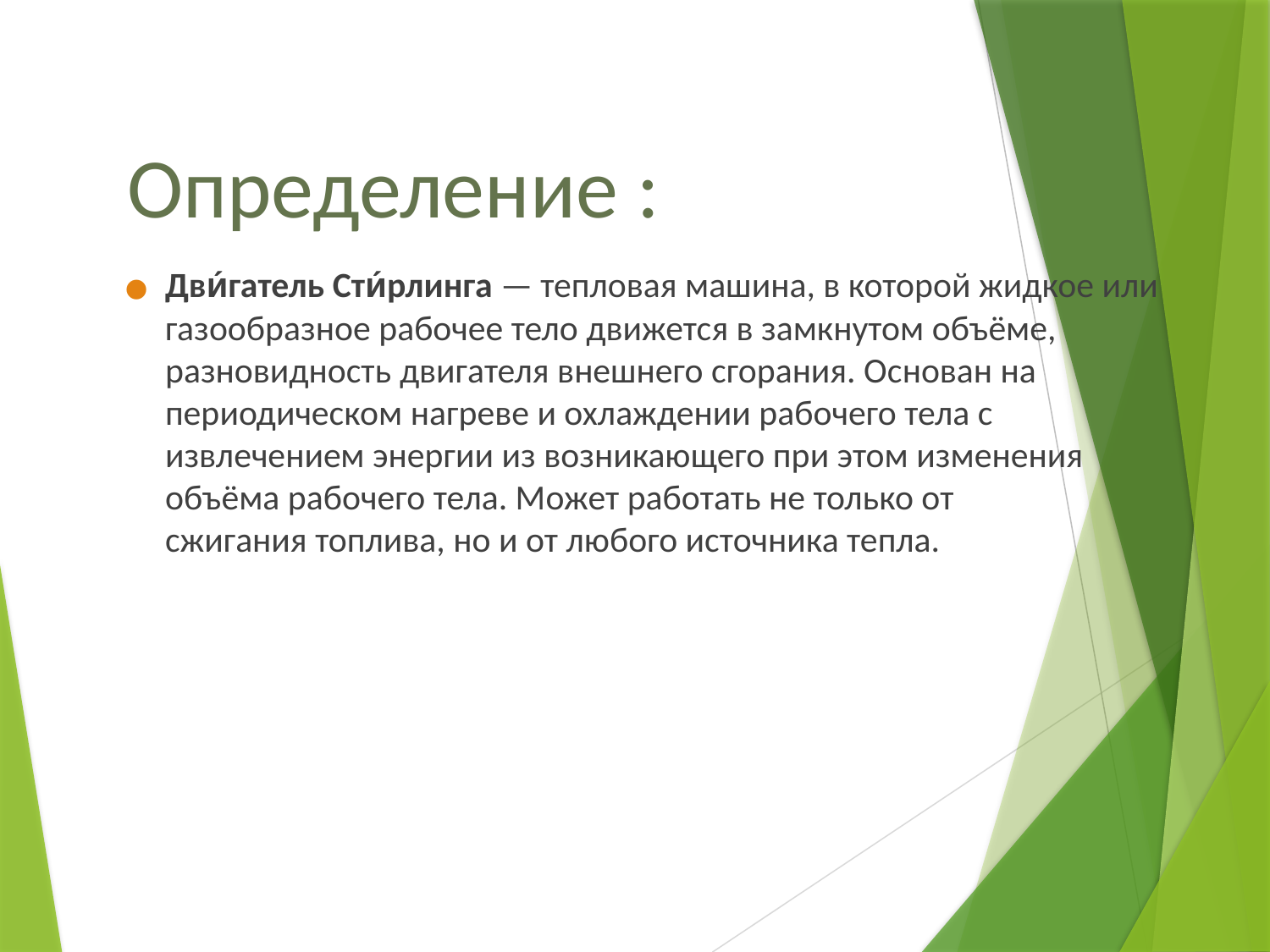

Определение :
Дви́гатель Сти́рлинга — тепловая машина, в которой жидкое или газообразное рабочее тело движется в замкнутом объёме, разновидность двигателя внешнего сгорания. Основан на периодическом нагреве и охлаждении рабочего тела с извлечением энергии из возникающего при этом изменения объёма рабочего тела. Может работать не только от сжигания топлива, но и от любого источника тепла.